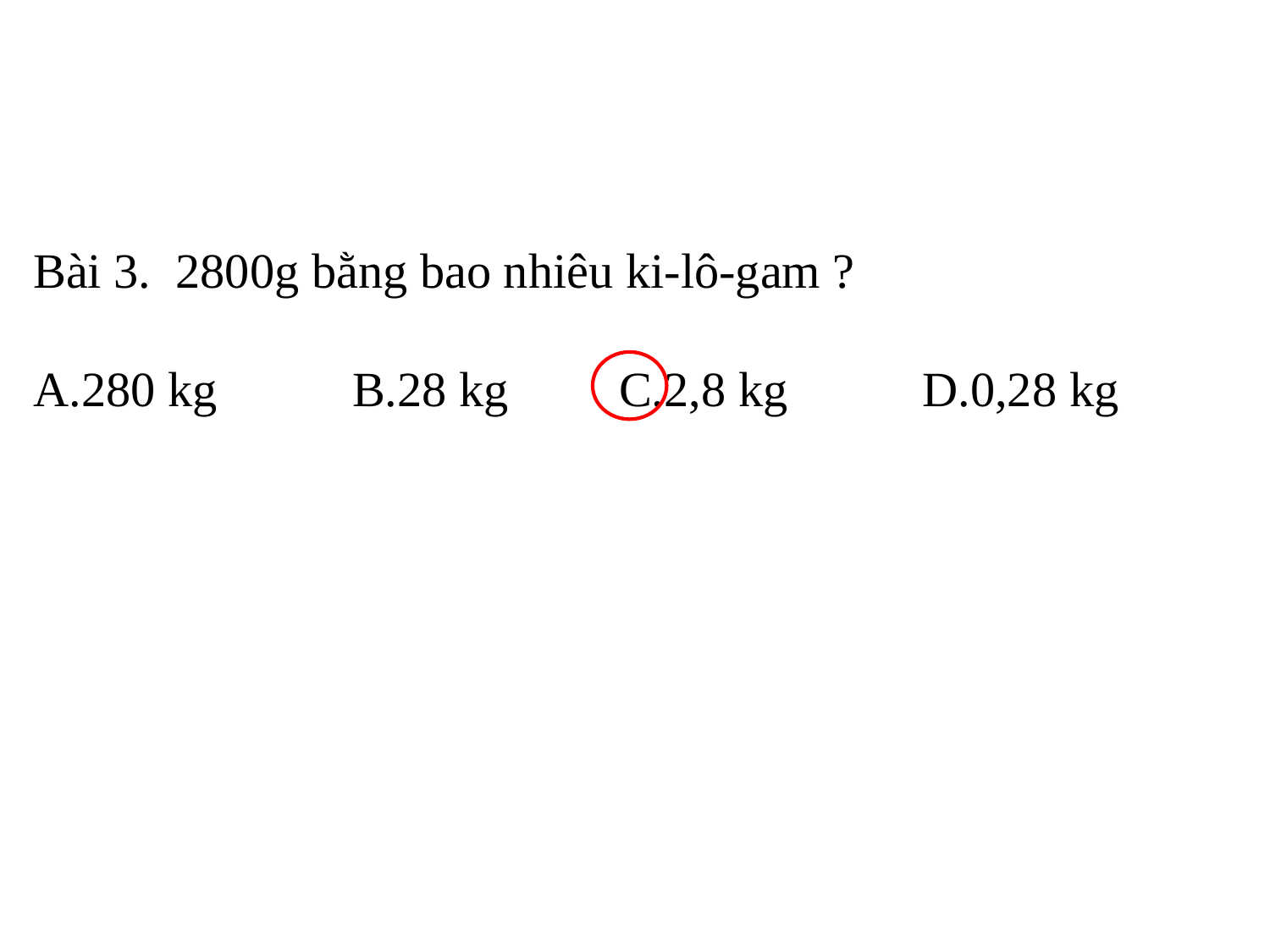

Bài 3.  2800g bằng bao nhiêu ki-lô-gam ?

A.280 kg           B.28 kg         C.2,8 kg           D.0,28 kg